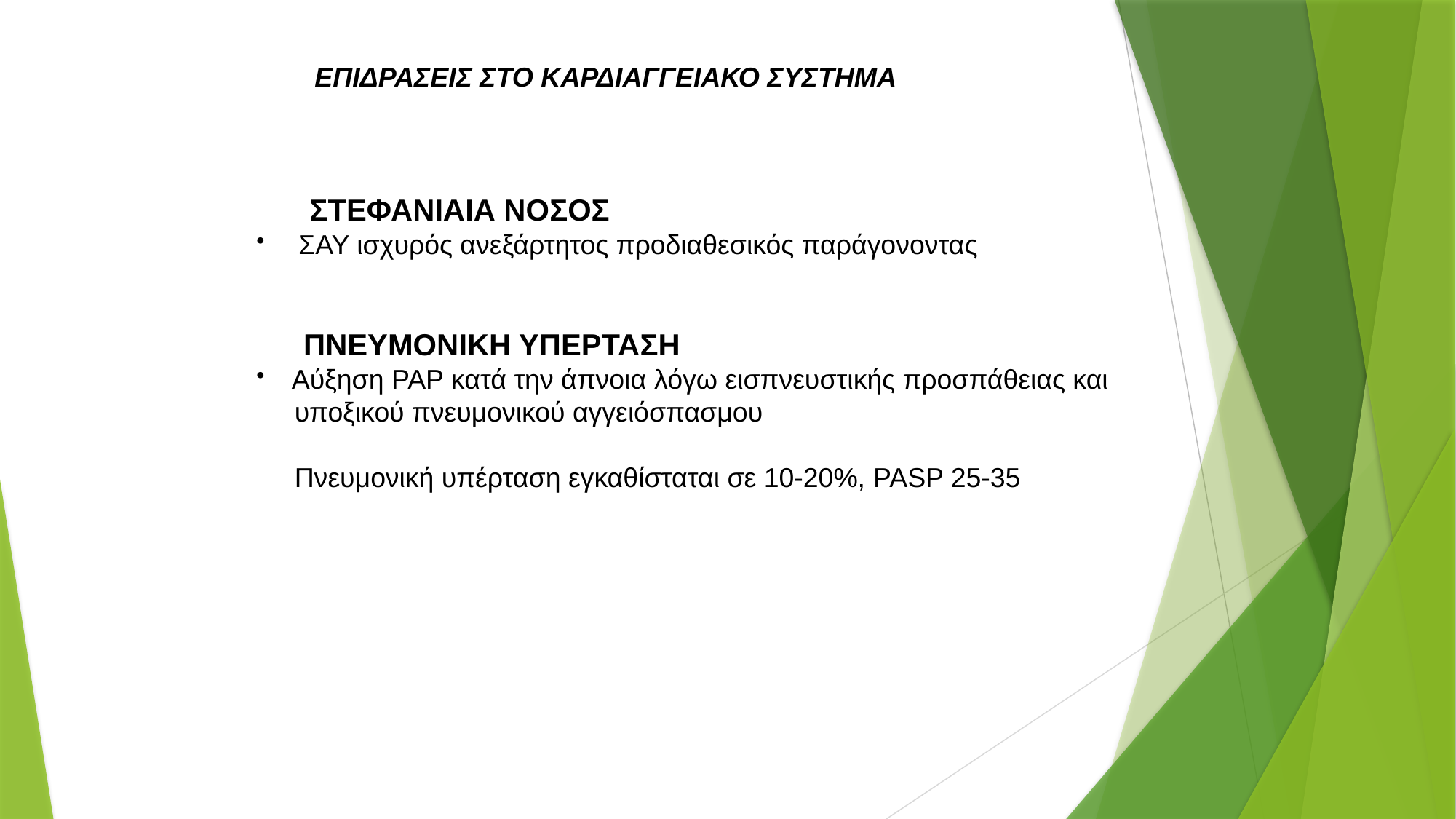

ΕΠΙΔΡΑΣΕΙΣ ΣΤΟ ΚΑΡΔΙΑΓΓΕΙΑΚΟ ΣΥΣΤΗΜΑ

       ΣΤΕΦΑΝΙΑΙΑ ΝΟΣΟΣ
     ΣΑΥ ισχυρός ανεξάρτητος προδιαθεσικός παράγονοντας

       ΠΝΕΥΜΟΝΙΚΗ ΥΠΕΡΤΑΣΗ
    Αύξηση ΡΑΡ κατά την άπνοια λόγω εισπνευστικής προσπάθειας και
     υποξικού πνευμονικού αγγειόσπασμου

     Πνευμονική υπέρταση εγκαθίσταται σε 10-20%, PASP 25-35